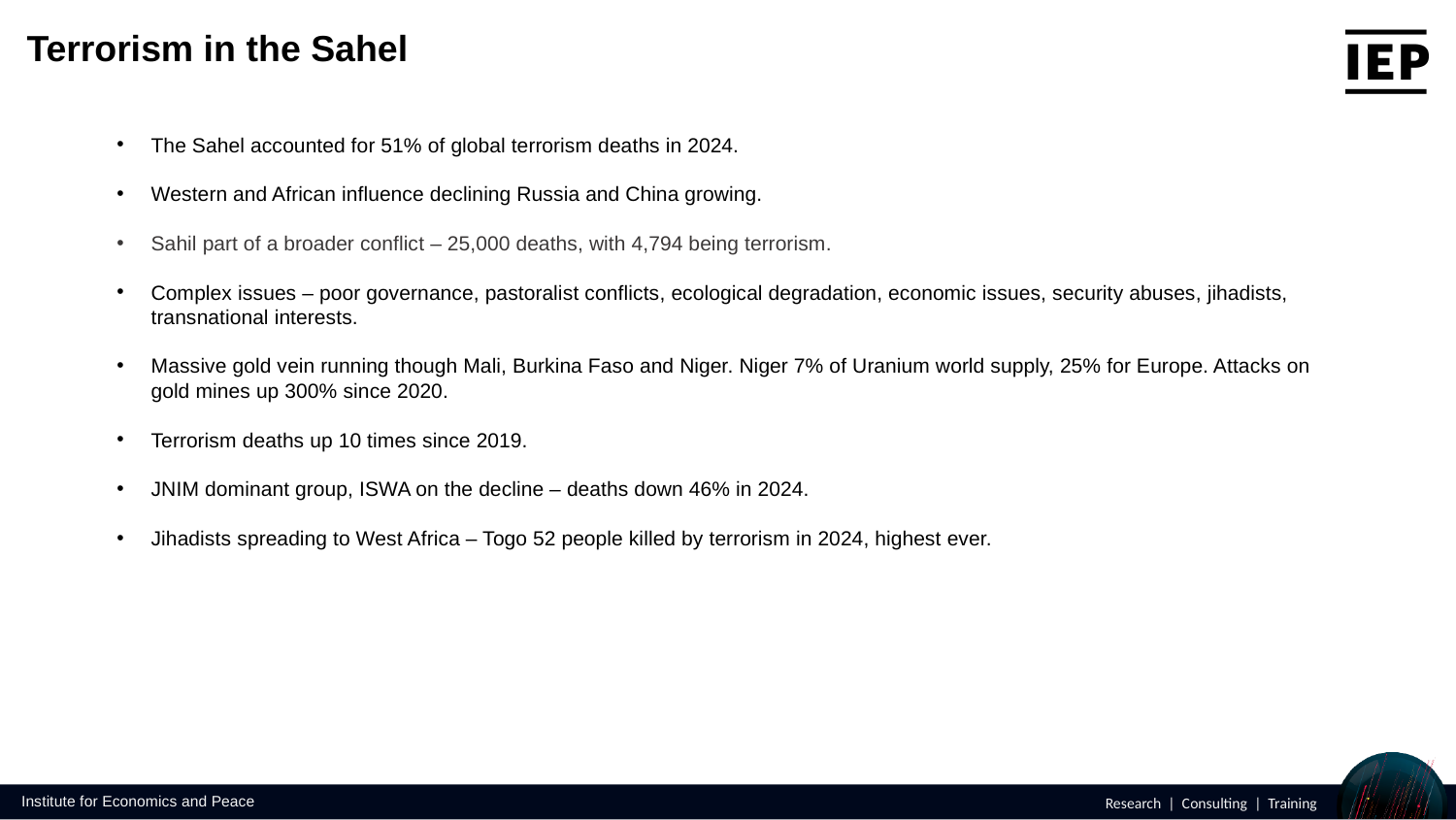

Terrorism in the Sahel
The Sahel accounted for 51% of global terrorism deaths in 2024.

Western and African influence declining Russia and China growing.

Sahil part of a broader conflict – 25,000 deaths, with 4,794 being terrorism.

Complex issues – poor governance, pastoralist conflicts, ecological degradation, economic issues, security abuses, jihadists, transnational interests.

Massive gold vein running though Mali, Burkina Faso and Niger. Niger 7% of Uranium world supply, 25% for Europe. Attacks on gold mines up 300% since 2020.

Terrorism deaths up 10 times since 2019.

JNIM dominant group, ISWA on the decline – deaths down 46% in 2024.

Jihadists spreading to West Africa – Togo 52 people killed by terrorism in 2024, highest ever.